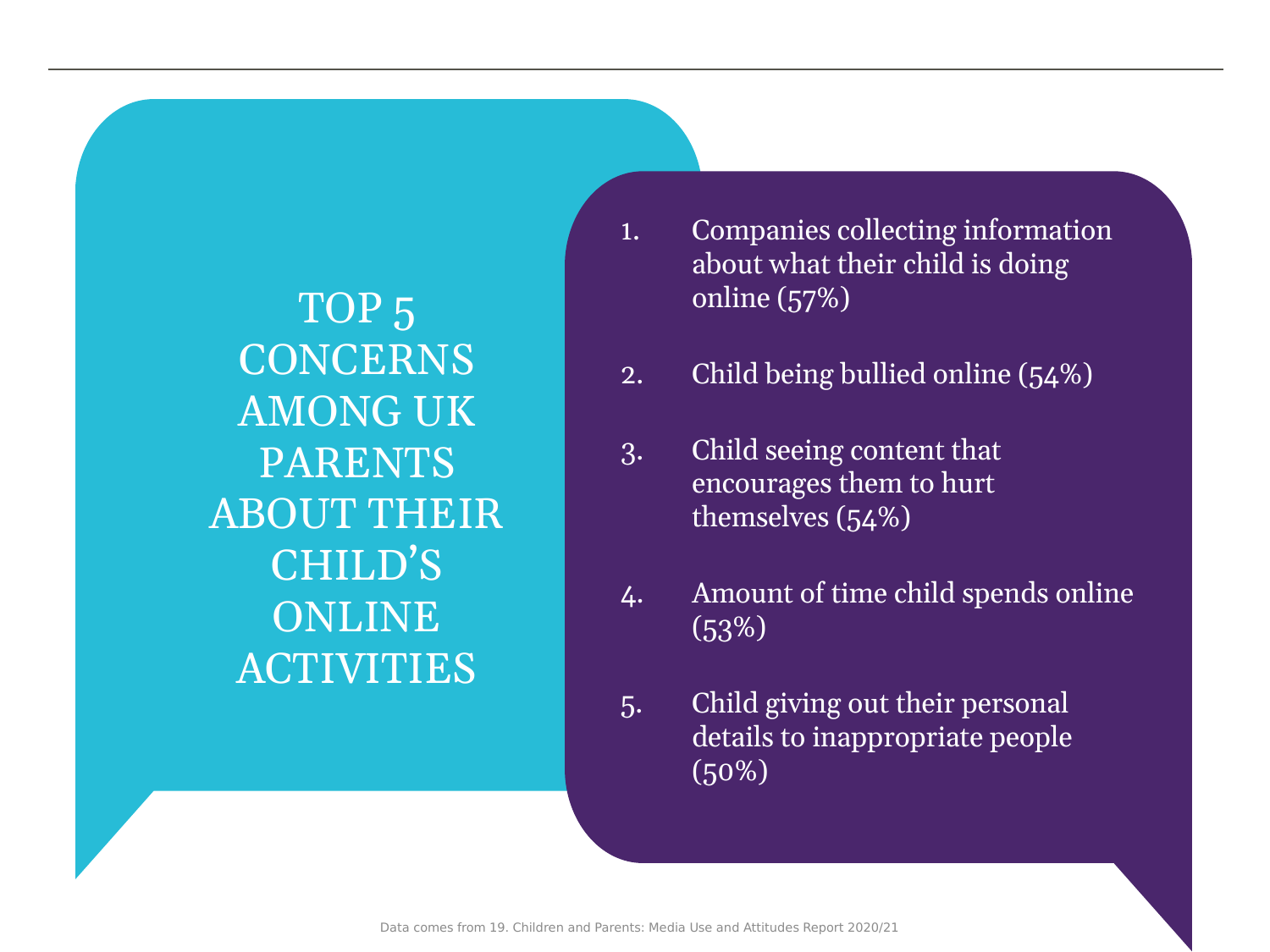

Companies collecting information about what their child is doing online (57%)
Child being bullied online (54%)
Child seeing content that encourages them to hurt themselves (54%)
Amount of time child spends online (53%)
Child giving out their personal details to inappropriate people (50%)
TOP 5 CONCERNS AMONG UK PARENTS ABOUT THEIR CHILD’S ONLINE ACTIVITIES
Data comes from 19. Children and Parents: Media Use and Attitudes Report 2020/21